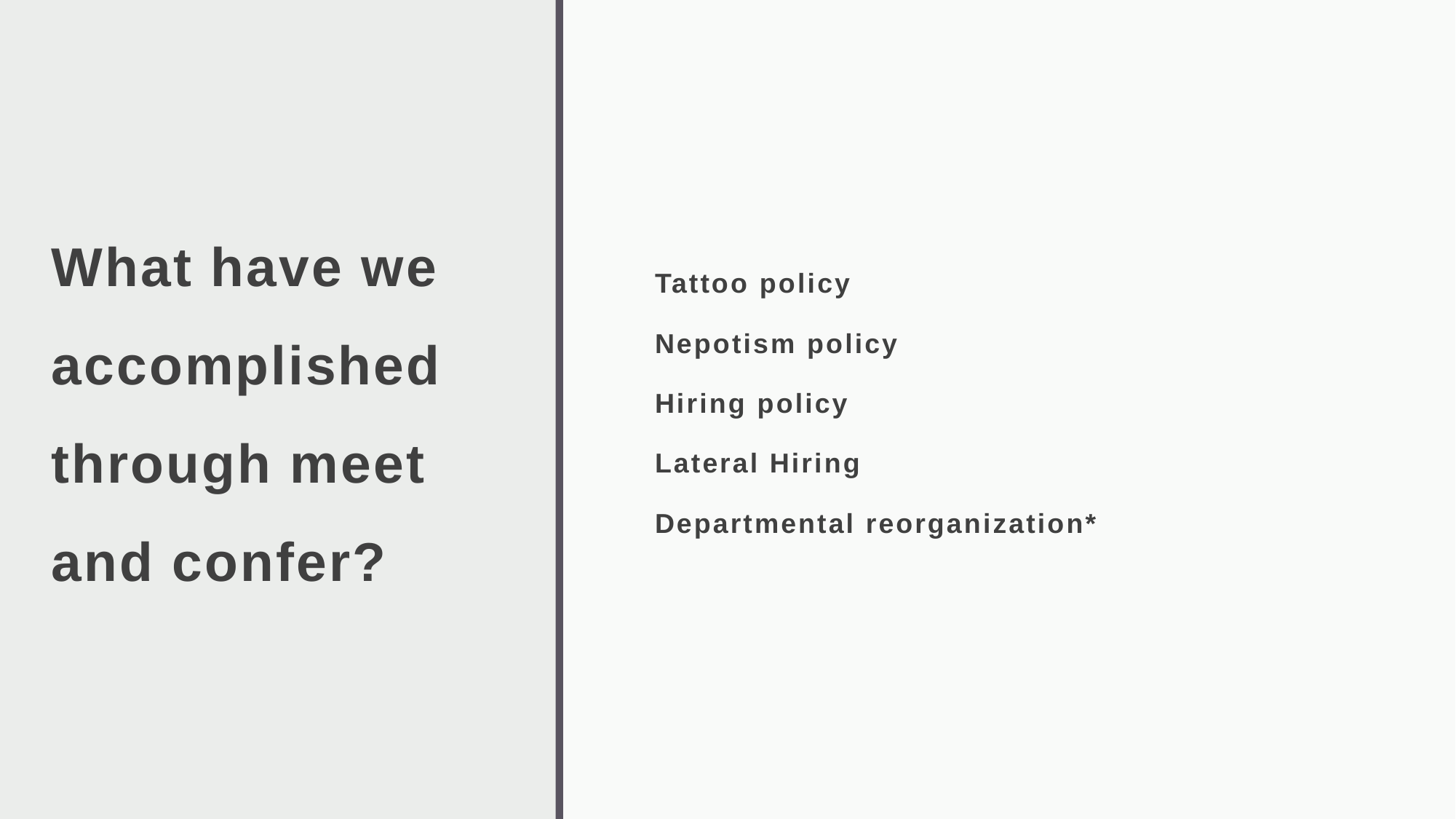

# What have we accomplished through meet and confer?
Tattoo policy
Nepotism policy
Hiring policy
Lateral Hiring
Departmental reorganization*